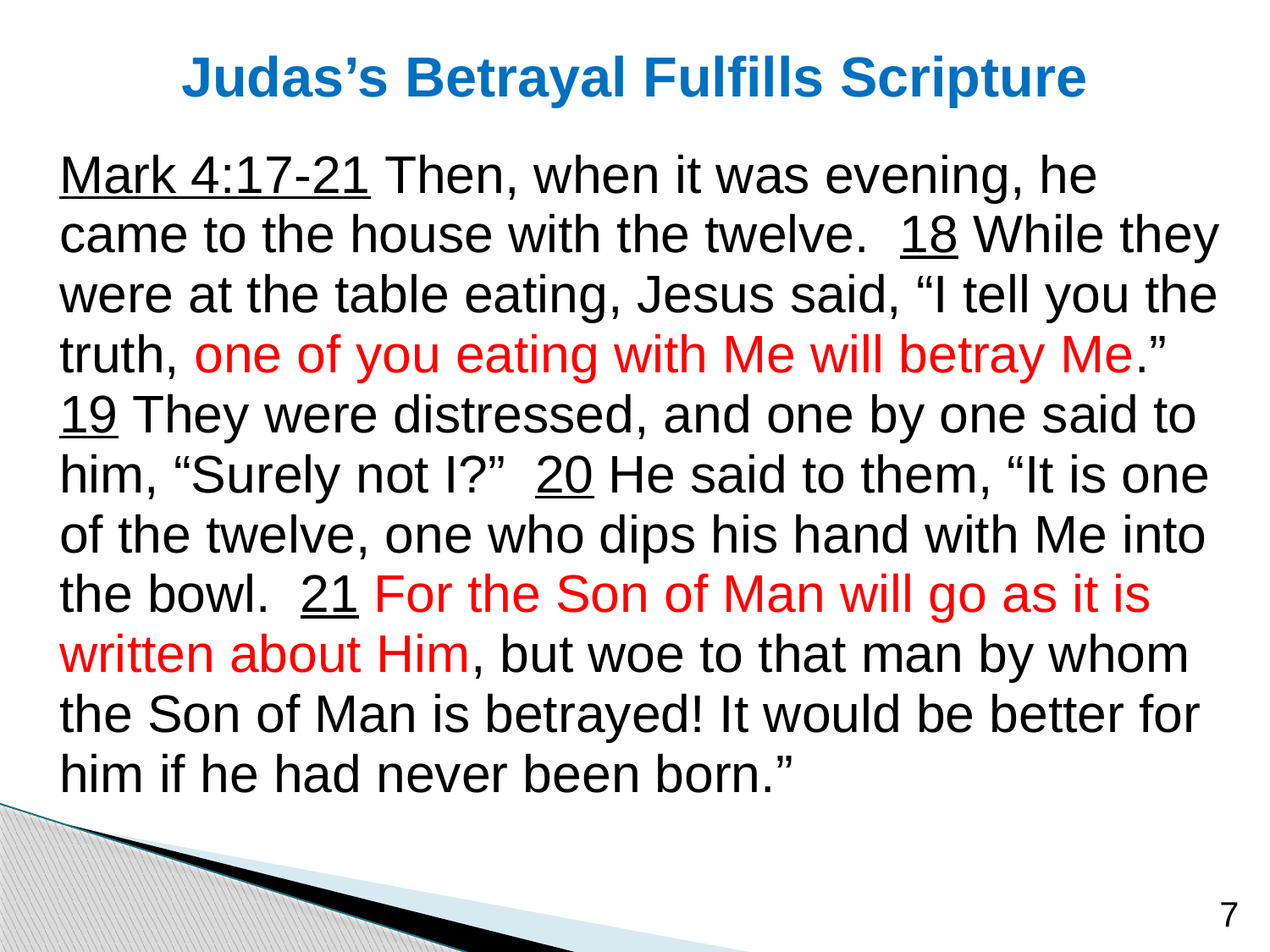

# Judas’s Betrayal Fulfills Scripture
Mark 4:17-21 Then, when it was evening, he came to the house with the twelve.  18 While they were at the table eating, Jesus said, “I tell you the truth, one of you eating with Me will betray Me.”  19 They were distressed, and one by one said to him, “Surely not I?”  20 He said to them, “It is one of the twelve, one who dips his hand with Me into the bowl.  21 For the Son of Man will go as it is written about Him, but woe to that man by whom the Son of Man is betrayed! It would be better for him if he had never been born.”

7